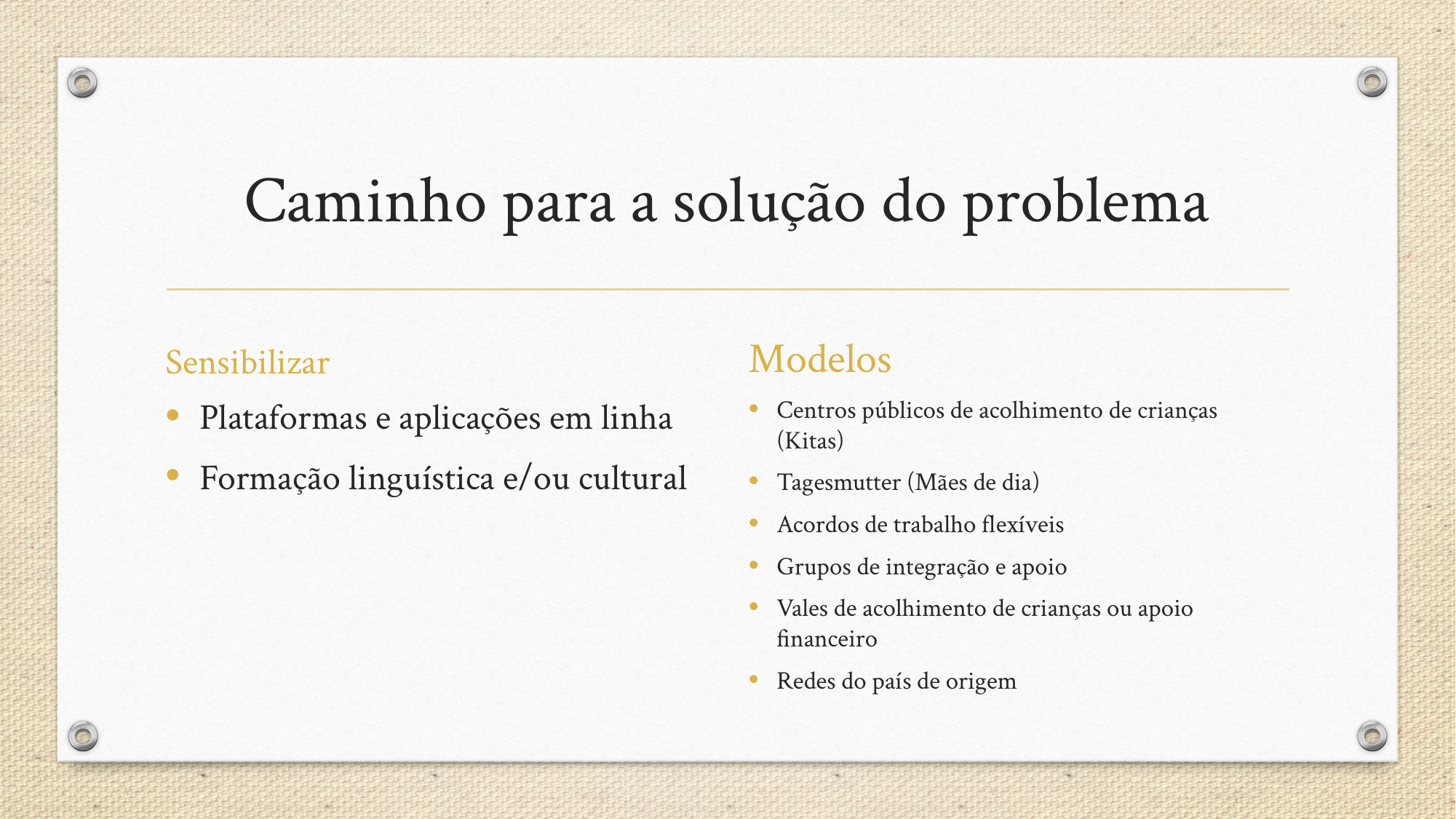

# Caminho para a solução do problema
Sensibilizar
Modelos
Plataformas e aplicações em linha
Formação linguística e/ou cultural

Centros públicos de acolhimento de crianças (Kitas)
Tagesmutter (Mães de dia)
Acordos de trabalho flexíveis
Grupos de integração e apoio
Vales de acolhimento de crianças ou apoio financeiro
Redes do país de origem